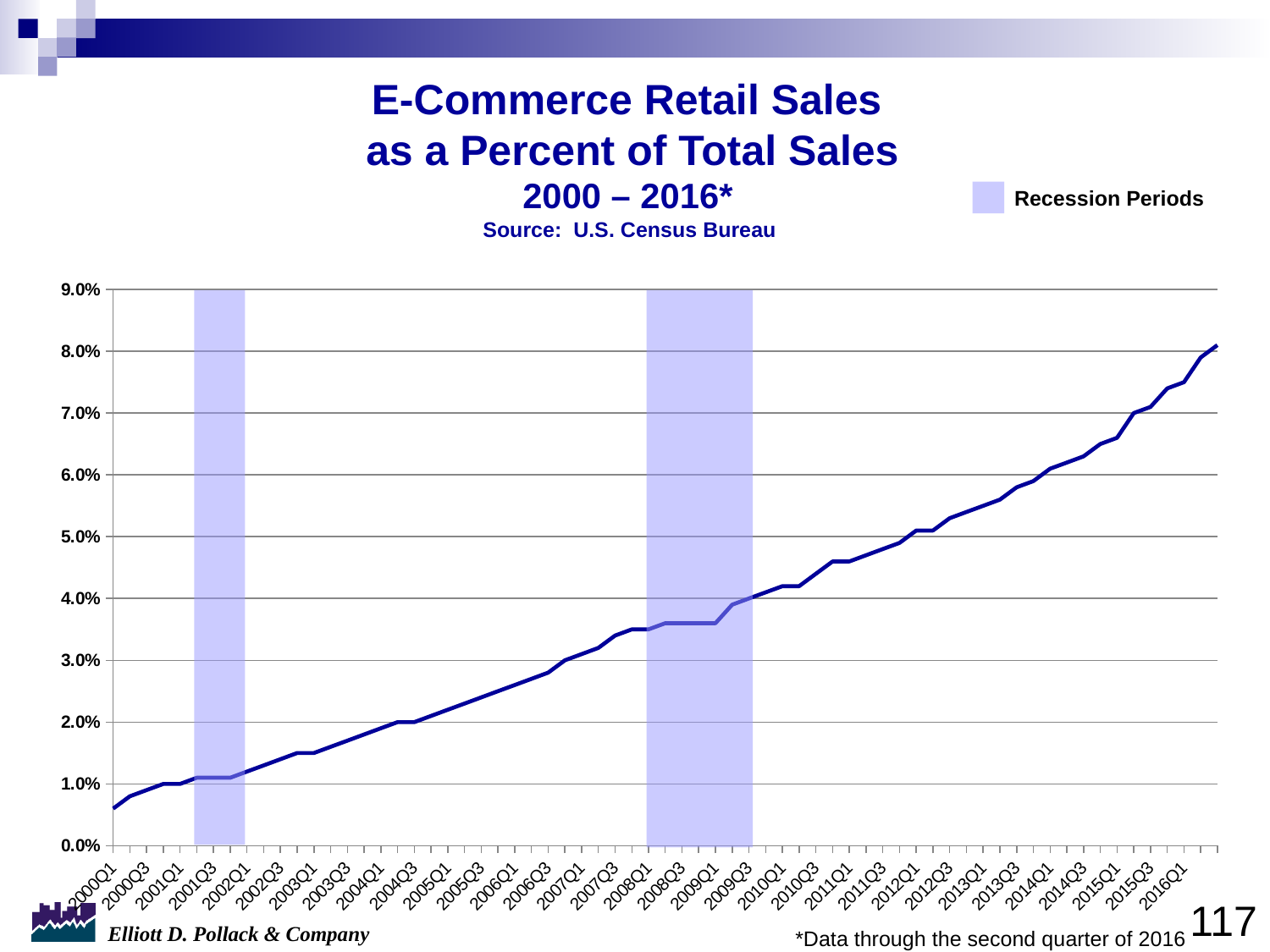

# E-Commerce Retail Sales as a Percent of Total Sales 2000 – 2016* Source:  U.S. Census Bureau
Recession Periods

### Chart

| Category | HH Net Worth |
|---|---|
| 2000Q1 | 0.006 |
| 2000Q2 | 0.008 |
| 2000Q3 | 0.009000000000000001 |
| 2000Q4 | 0.01 |
| 2001Q1 | 0.01 |
| 2001Q2 | 0.011000000000000001 |
| 2001Q3 | 0.011000000000000001 |
| 2001Q4 | 0.011000000000000001 |
| 2002Q1 | 0.012 |
| 2002Q2 | 0.013000000000000001 |
| 2002Q3 | 0.013999999999999999 |
| 2002Q4 | 0.015 |
| 2003Q1 | 0.015 |
| 2003Q2 | 0.016 |
| 2003Q3 | 0.017 |
| 2003Q4 | 0.018000000000000002 |
| 2004Q1 | 0.019 |
| 2004Q2 | 0.02 |
| 2004Q3 | 0.02 |
| 2004Q4 | 0.021 |
| 2005Q1 | 0.022000000000000002 |
| 2005Q2 | 0.023 |
| 2005Q3 | 0.024 |
| 2005Q4 | 0.025 |
| 2006Q1 | 0.026000000000000002 |
| 2006Q2 | 0.027000000000000003 |
| 2006Q3 | 0.027999999999999997 |
| 2006Q4 | 0.03 |
| 2007Q1 | 0.031 |
| 2007Q2 | 0.032 |
| 2007Q3 | 0.034 |
| 2007Q4 | 0.035 |
| 2008Q1 | 0.035 |
| 2008Q2 | 0.036000000000000004 |
| 2008Q3 | 0.036000000000000004 |
| 2008Q4 | 0.036000000000000004 |
| 2009Q1 | 0.036000000000000004 |
| 2009Q2 | 0.039 |
| 2009Q3 | 0.04 |
| 2009Q4 | 0.040999999999999995 |
| 2010Q1 | 0.042 |
| 2010Q2 | 0.042 |
| 2010Q3 | 0.044000000000000004 |
| 2010Q4 | 0.046 |
| 2011Q1 | 0.046 |
| 2011Q2 | 0.047 |
| 2011Q3 | 0.048 |
| 2011Q4 | 0.049 |
| 2012Q1 | 0.051 |
| 2012Q2 | 0.051 |
| 2012Q3 | 0.053 |
| 2012Q4 | 0.054000000000000006 |
| 2013Q1 | 0.055 |
| 2013Q2 | 0.055999999999999994 |
| 2013Q3 | 0.057999999999999996 |
| 2013Q4 | 0.059000000000000004 |
| 2014Q1 | 0.061 |
| 2014Q2 | 0.062 |
| 2014Q3 | 0.063 |
| 2014Q4 | 0.065 |
| 2015Q1 | 0.066 |
| 2015Q2 | 0.07 |
| 2015Q3 | 0.071 |
| 2015Q4 | 0.07400000000000001 |
| 2016Q1 | 0.075 |
| 2016Q2 | 0.079 |

117
*Data through the second quarter of 2016